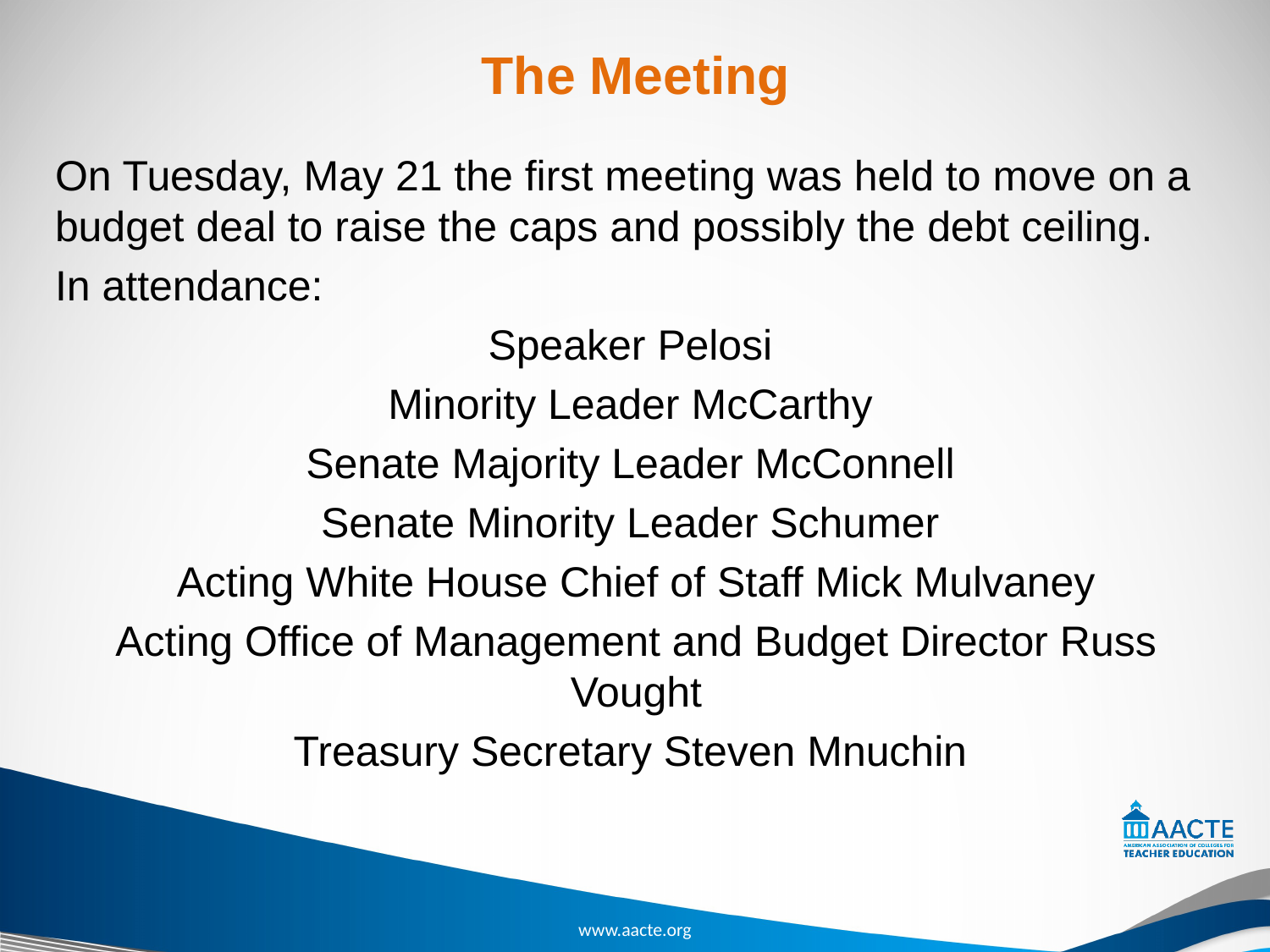

# The Meeting
On Tuesday, May 21 the first meeting was held to move on a budget deal to raise the caps and possibly the debt ceiling.
In attendance:
Speaker Pelosi
Minority Leader McCarthy
Senate Majority Leader McConnell
Senate Minority Leader Schumer
Acting White House Chief of Staff Mick Mulvaney
Acting Office of Management and Budget Director Russ Vought
Treasury Secretary Steven Mnuchin